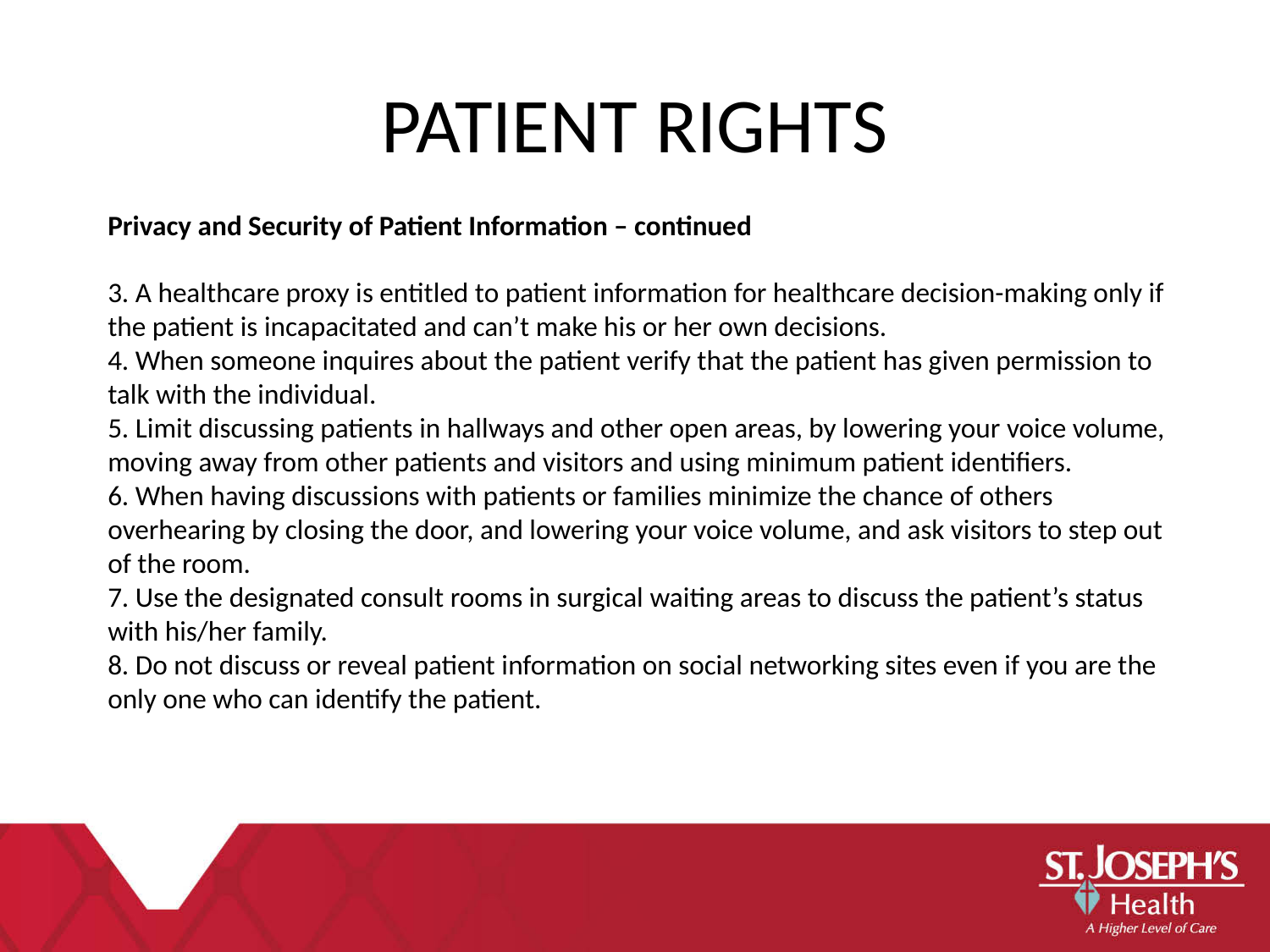

PATIENT RIGHTS
Privacy and Security of Patient Information – continued

3. A healthcare proxy is entitled to patient information for healthcare decision-making only if the patient is incapacitated and can’t make his or her own decisions.
4. When someone inquires about the patient verify that the patient has given permission to talk with the individual.
5. Limit discussing patients in hallways and other open areas, by lowering your voice volume, moving away from other patients and visitors and using minimum patient identifiers.
6. When having discussions with patients or families minimize the chance of others overhearing by closing the door, and lowering your voice volume, and ask visitors to step out of the room.
7. Use the designated consult rooms in surgical waiting areas to discuss the patient’s status with his/her family.
8. Do not discuss or reveal patient information on social networking sites even if you are the only one who can identify the patient.